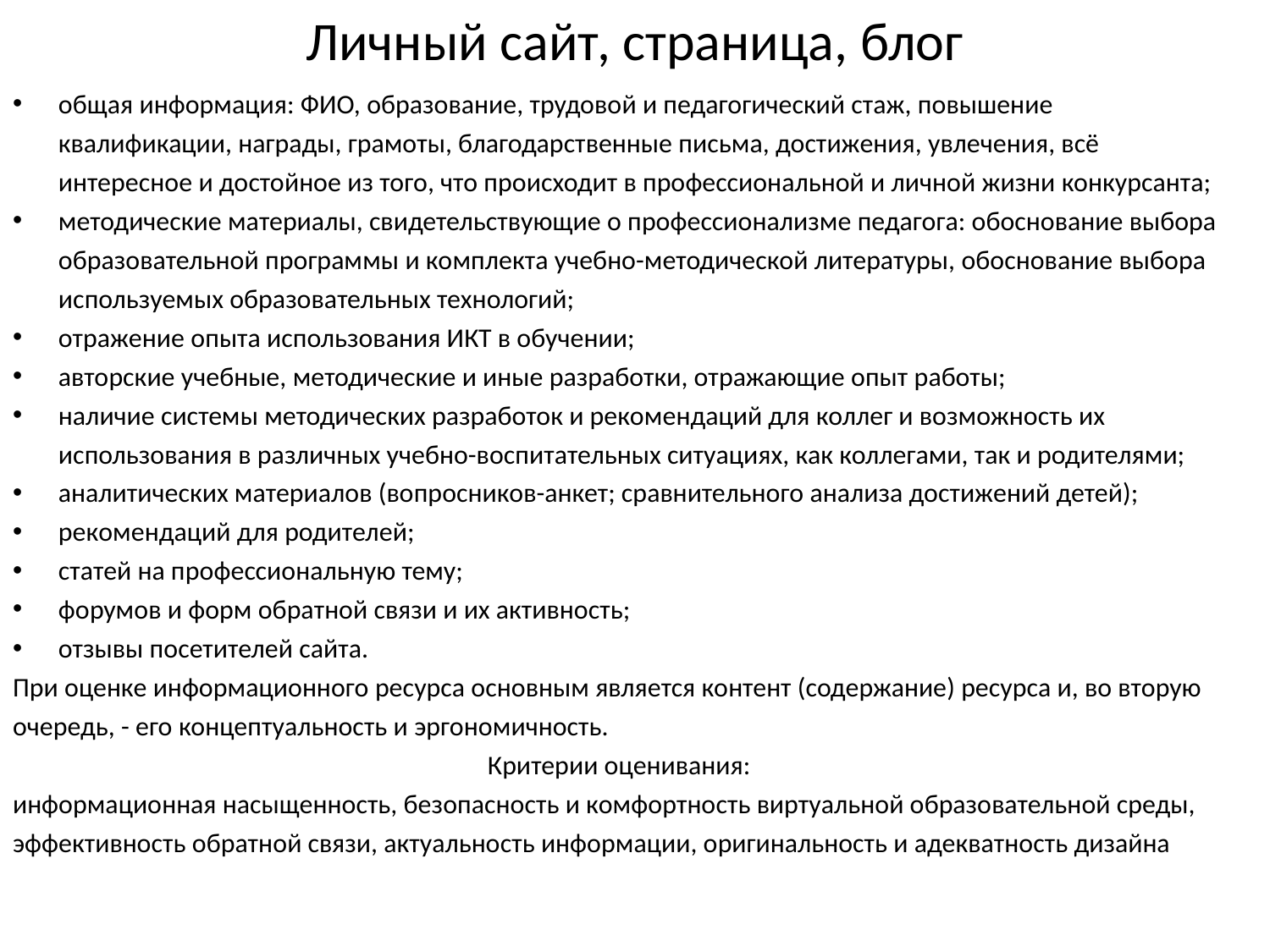

# Личный сайт, страница, блог
общая информация: ФИО, образование, трудовой и педагогический стаж, повышение квалификации, награды, грамоты, благодарственные письма, достижения, увлечения, всё интересное и достойное из того, что происходит в профессиональной и личной жизни конкурсанта;
методические материалы, свидетельствующие о профессионализме педагога: обоснование выбора образовательной программы и комплекта учебно-методической литературы, обоснование выбора используемых образовательных технологий;
отражение опыта использования ИКТ в обучении;
авторские учебные, методические и иные разработки, отражающие опыт работы;
наличие системы методических разработок и рекомендаций для коллег и возможность их использования в различных учебно-воспитательных ситуациях, как коллегами, так и родителями;
аналитических материалов (вопросников-анкет; сравнительного анализа достижений детей);
рекомендаций для родителей;
статей на профессиональную тему;
форумов и форм обратной связи и их активность;
отзывы посетителей сайта.
При оценке информационного ресурса основным является контент (содержание) ресурса и, во вторую очередь, - его концептуальность и эргономичность.
Критерии оценивания:
информационная насыщенность, безопасность и комфортность виртуальной образовательной среды, эффективность обратной связи, актуальность информации, оригинальность и адекватность дизайна